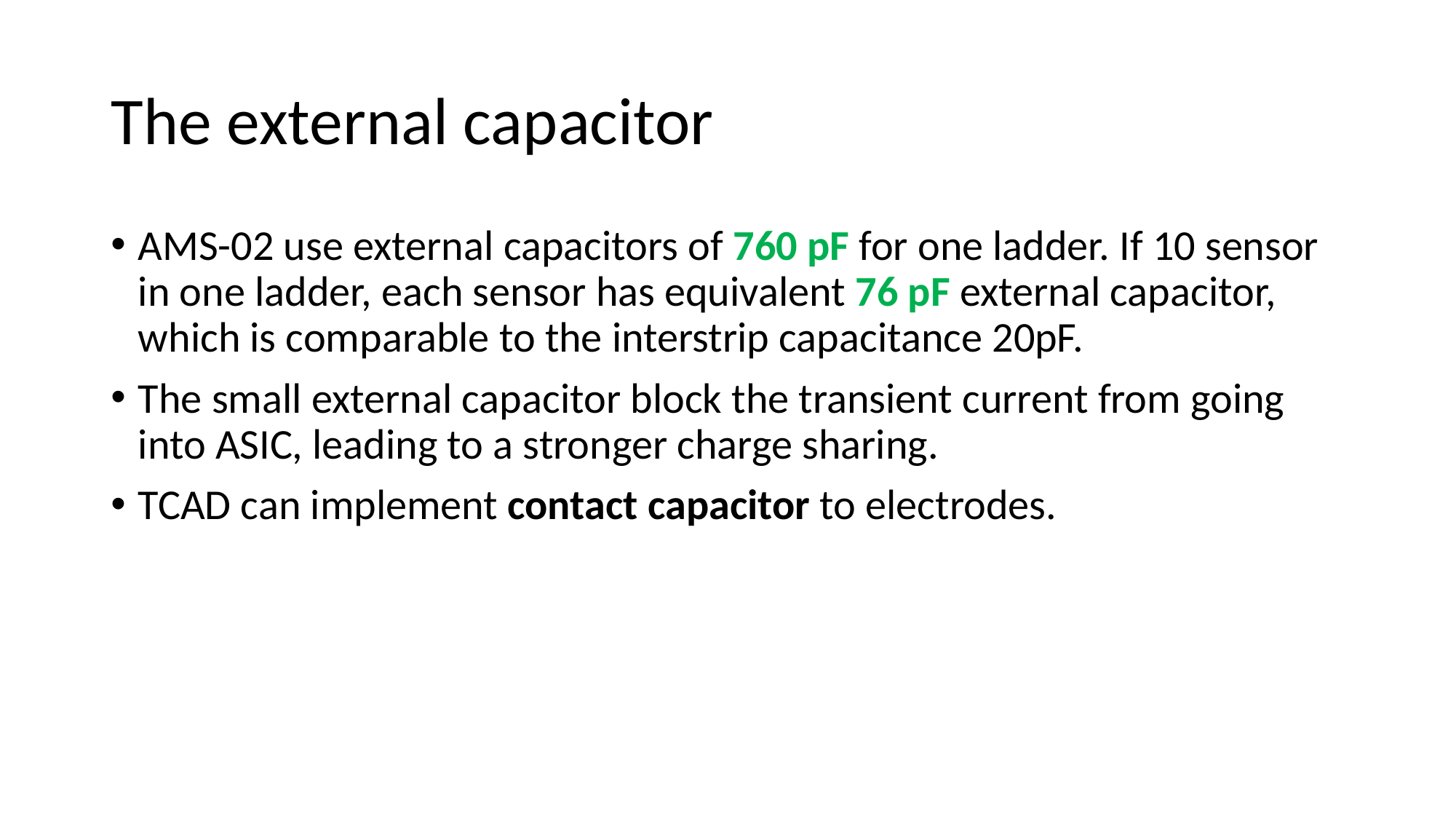

# The external capacitor
AMS-02 use external capacitors of 760 pF for one ladder. If 10 sensor in one ladder, each sensor has equivalent 76 pF external capacitor, which is comparable to the interstrip capacitance 20pF.
The small external capacitor block the transient current from going into ASIC, leading to a stronger charge sharing.
TCAD can implement contact capacitor to electrodes.